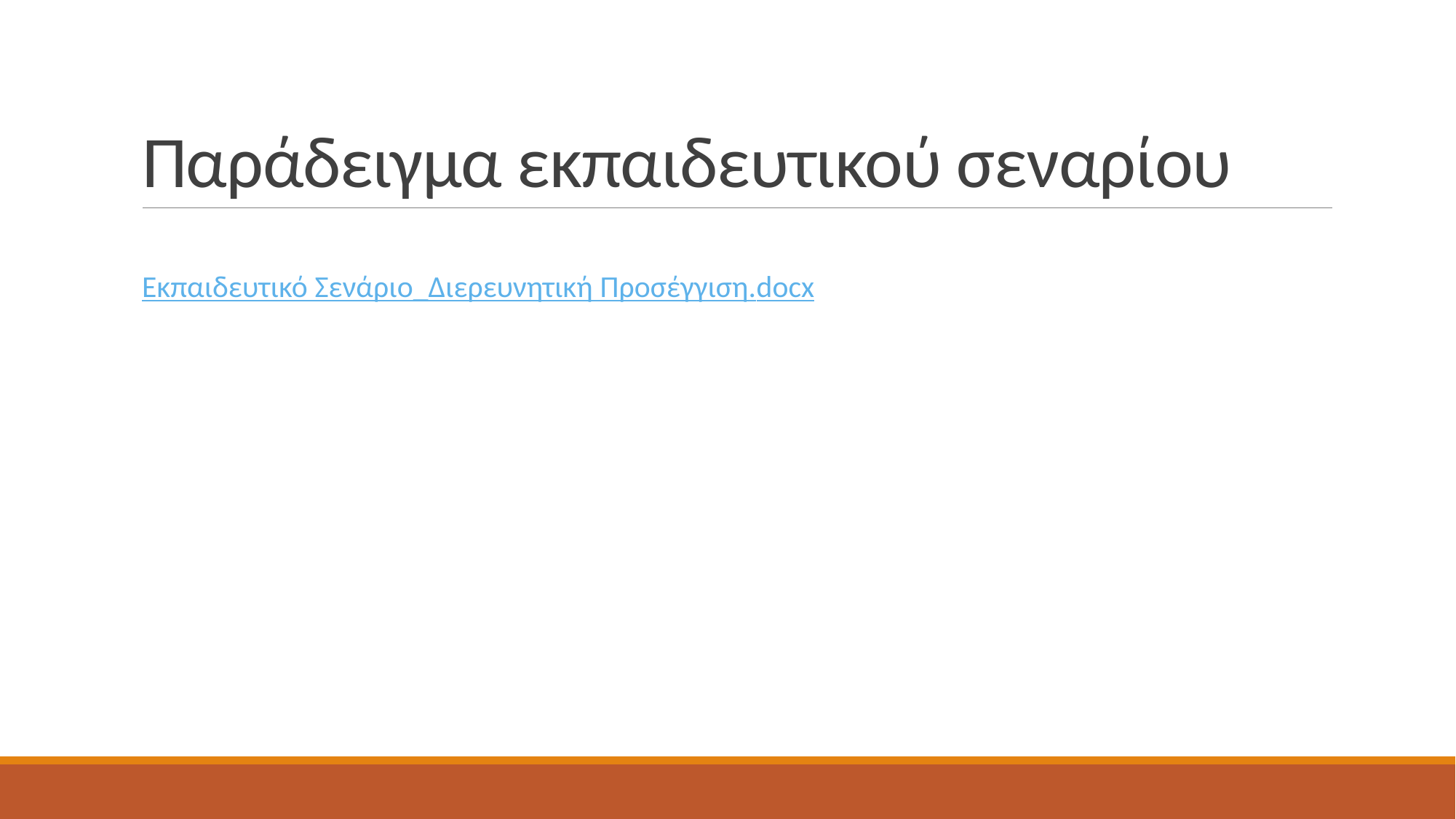

# Παράδειγμα εκπαιδευτικού σεναρίου
Εκπαιδευτικό Σενάριο_Διερευνητική Προσέγγιση.docx